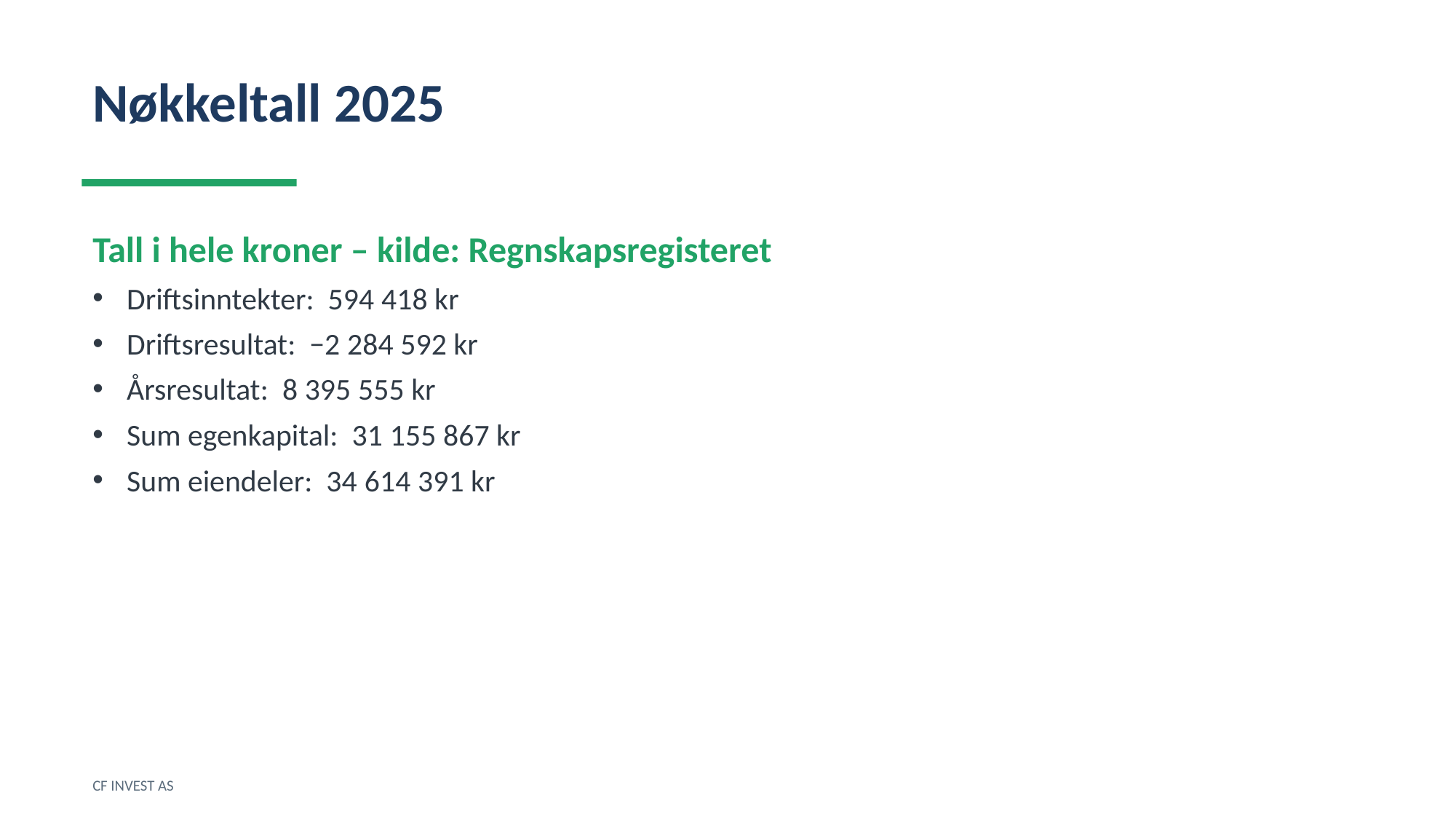

Nøkkeltall 2025

Tall i hele kroner – kilde: Regnskapsregisteret
Driftsinntekter:  594 418 kr
Driftsresultat:  −2 284 592 kr
Årsresultat:  8 395 555 kr
Sum egenkapital:  31 155 867 kr
Sum eiendeler:  34 614 391 kr
CF INVEST AS